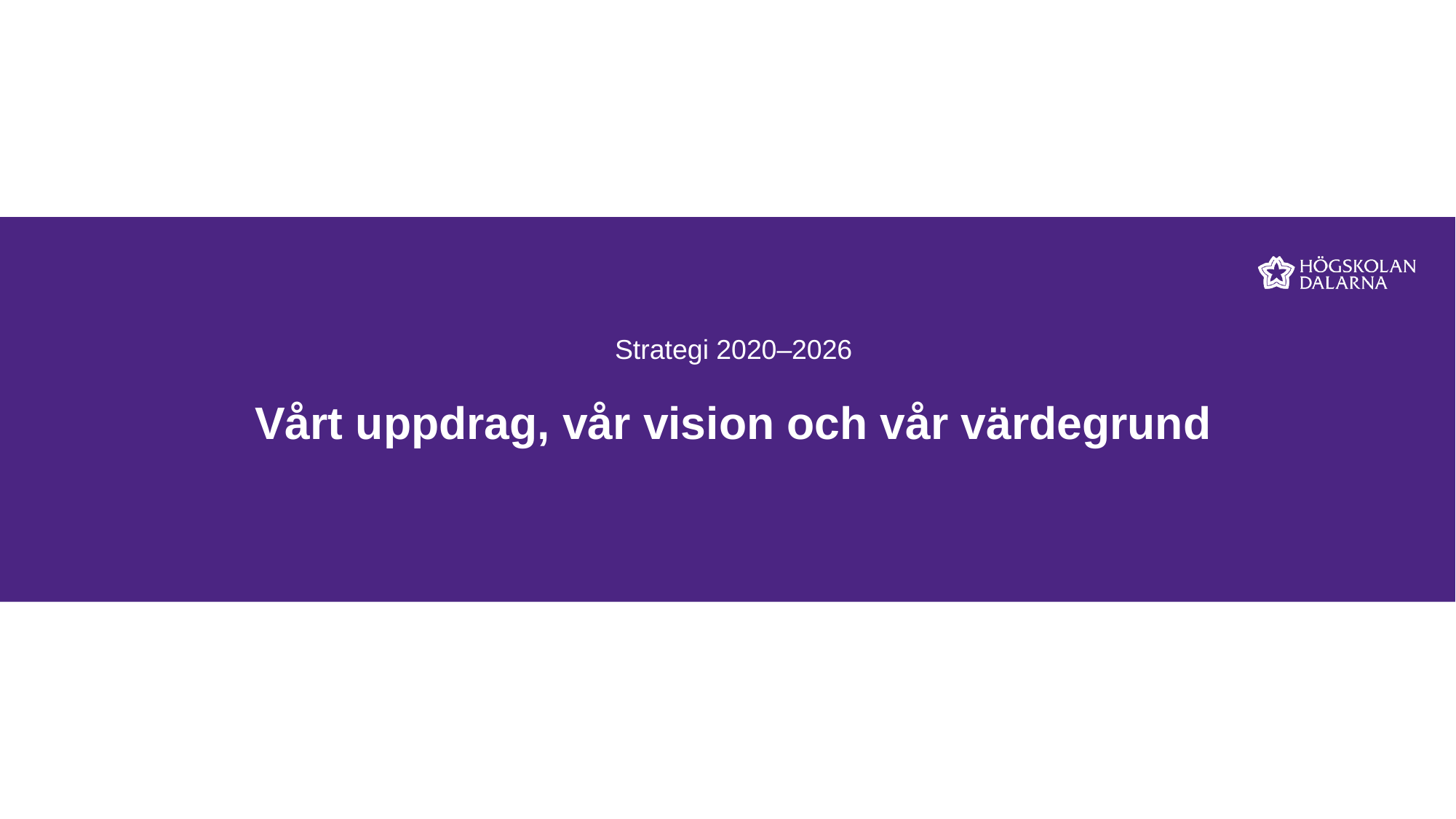

Strategi 2020–2026
# Vårt uppdrag, vår vision och vår värdegrund